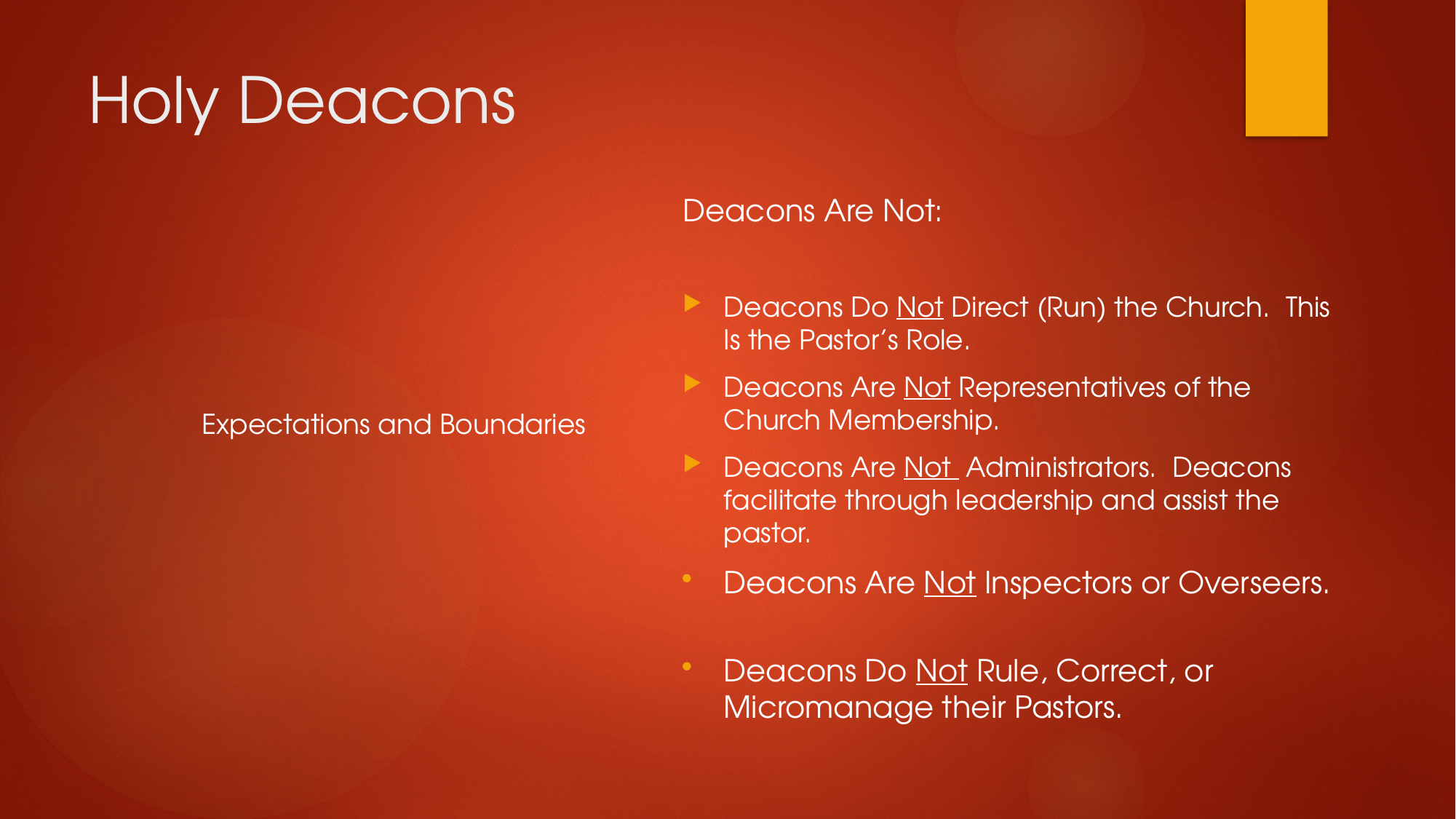

# Holy Deacons
Deacons Are Not:

Deacons Do Not Direct (Run) the Church.  This Is the Pastor’s Role.
Deacons Are Not Representatives of the Church Membership.
Deacons Are Not  Administrators.  Deacons facilitate through leadership and assist the pastor.
Deacons Are Not Inspectors or Overseers.
Deacons Do Not Rule, Correct, or Micromanage their Pastors.
Expectations and Boundaries